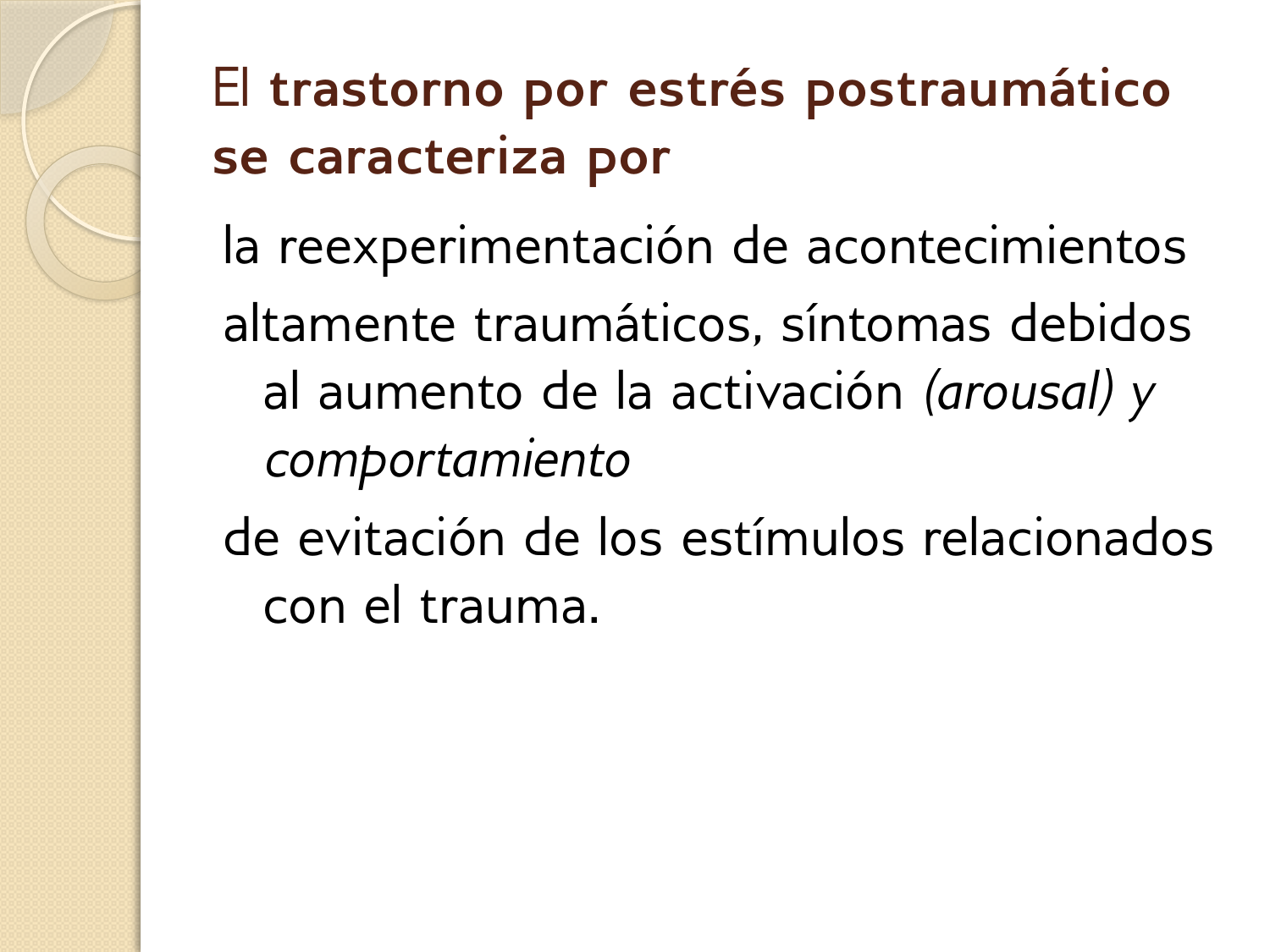

# El trastorno por estrés postraumático se caracteriza por
la reexperimentación de acontecimientos
altamente traumáticos, síntomas debidos al aumento de la activación (arousal) y comportamiento
de evitación de los estímulos relacionados con el trauma.